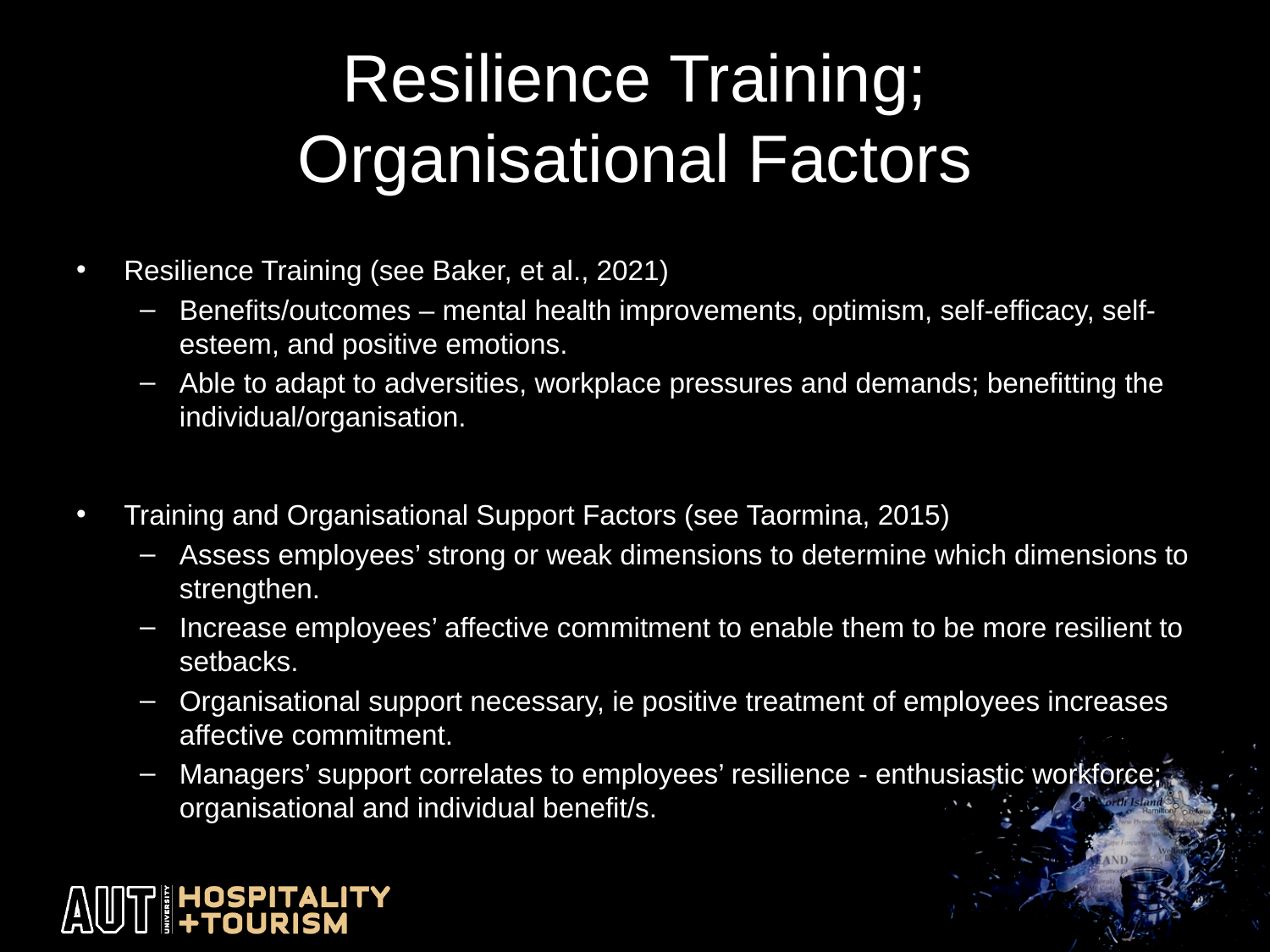

# Resilience Training; Organisational Factors
Resilience Training (see Baker, et al., 2021)
Benefits/outcomes – mental health improvements, optimism, self-efficacy, self-esteem, and positive emotions.
Able to adapt to adversities, workplace pressures and demands; benefitting the individual/organisation.

Training and Organisational Support Factors (see Taormina, 2015)
Assess employees’ strong or weak dimensions to determine which dimensions to strengthen.
Increase employees’ affective commitment to enable them to be more resilient to setbacks.
Organisational support necessary, ie positive treatment of employees increases affective commitment.
Managers’ support correlates to employees’ resilience - enthusiastic workforce; organisational and individual benefit/s.